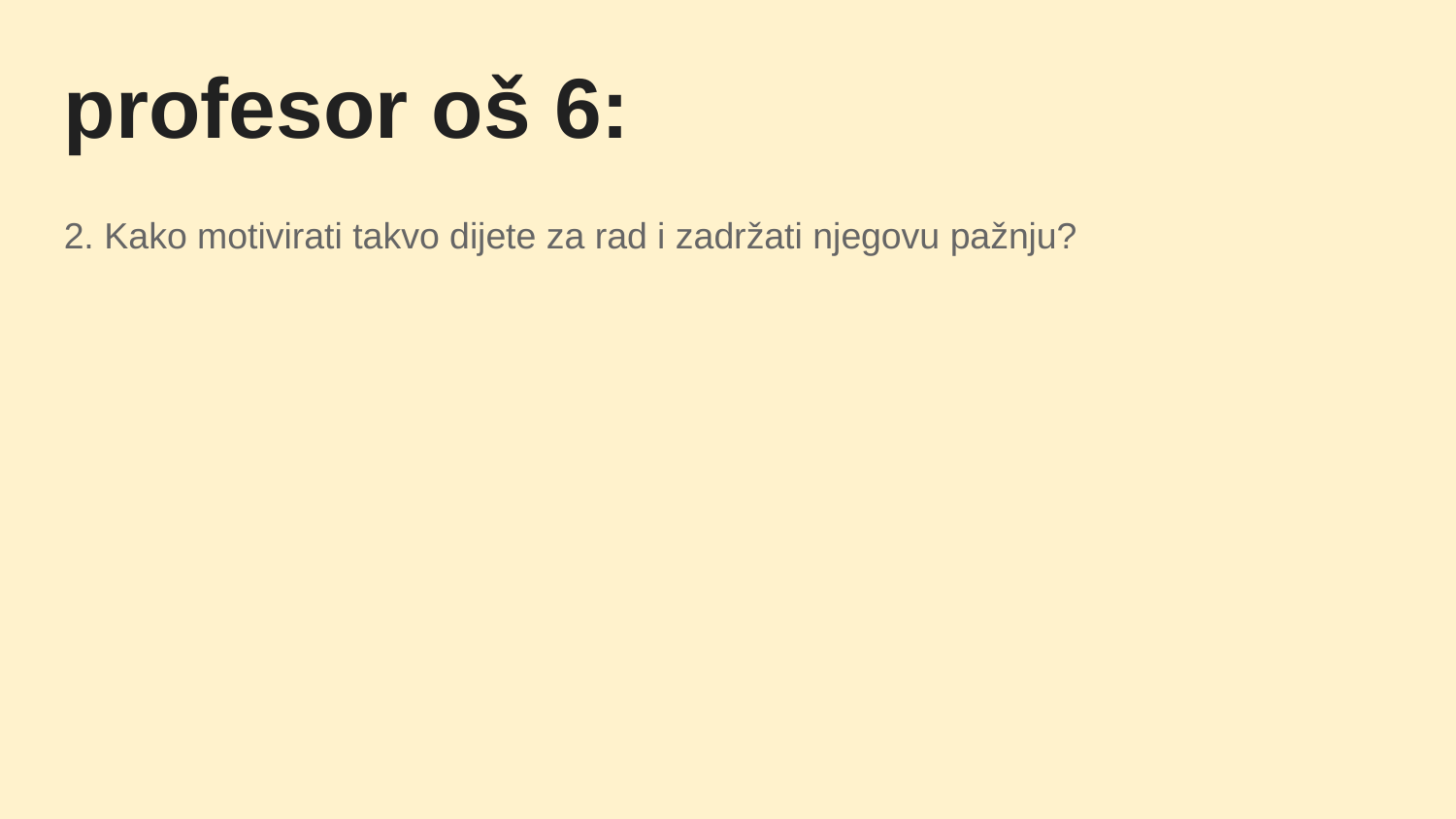

profesor oš 6:
2. Kako motivirati takvo dijete za rad i zadržati njegovu pažnju?